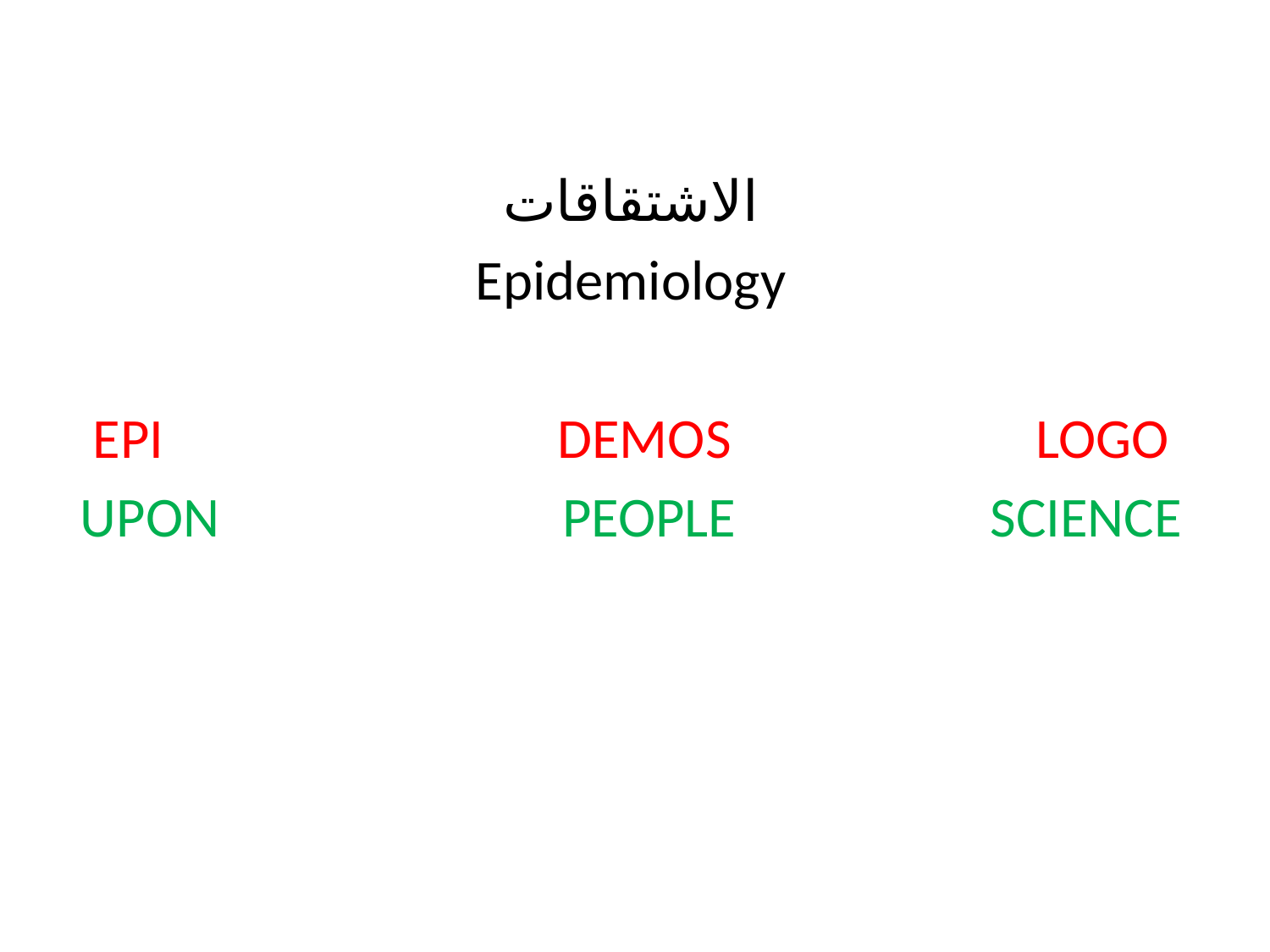

الاشتقاقات
Epidemiology

EPI                               DEMOS                        LOGO
UPON                           PEOPLE                    SCIENCE